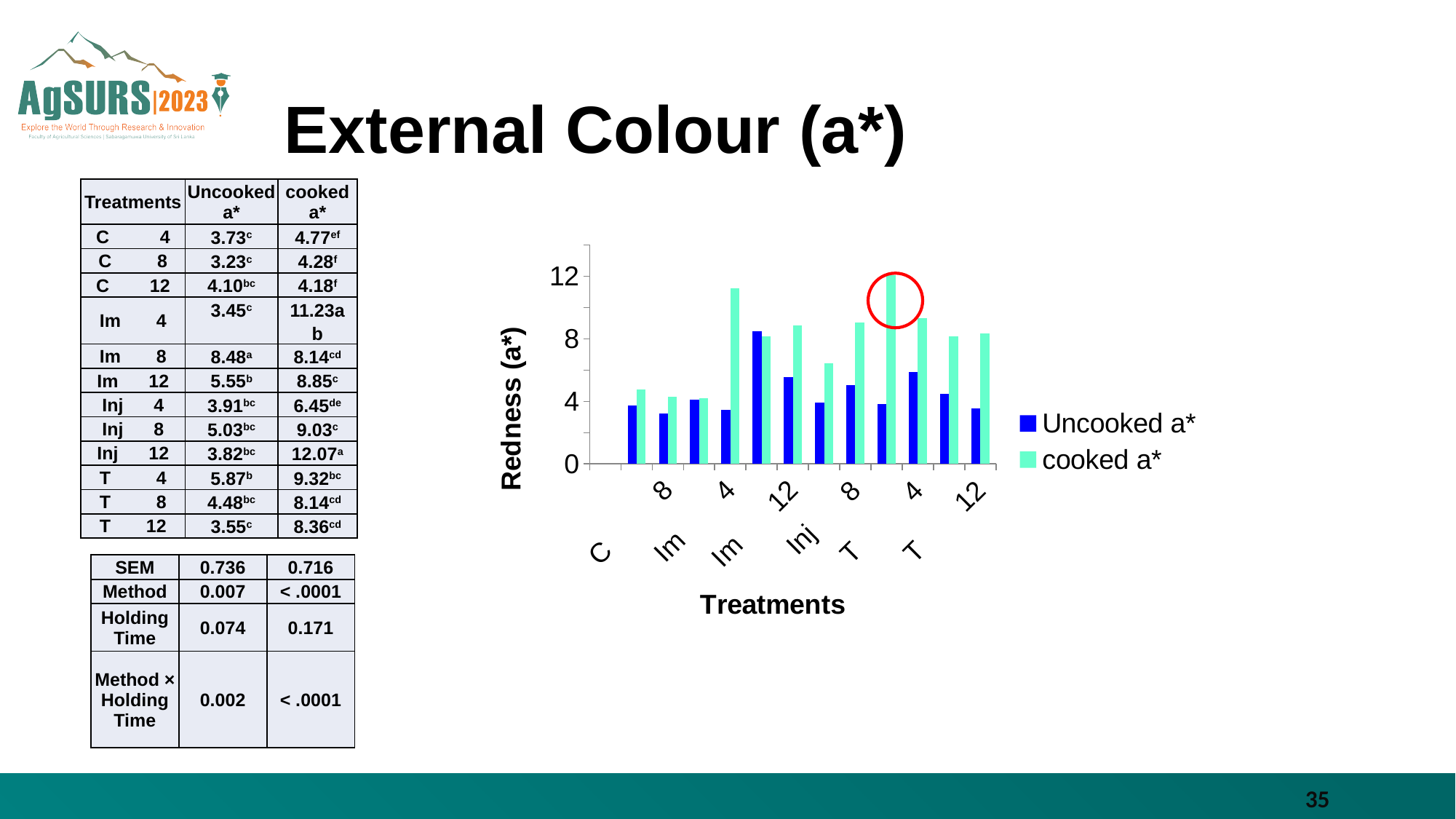

# External Colour (a*)
| Treatments | Uncooked a\* | cooked a\* |
| --- | --- | --- |
| C 4 | 3.73c | 4.77ef |
| C 8 | 3.23c | 4.28f |
| C 12 | 4.10bc | 4.18f |
| Im 4 | 3.45c | 11.23ab |
| Im 8 | 8.48a | 8.14cd |
| Im 12 | 5.55b | 8.85c |
| Inj 4 | 3.91bc | 6.45de |
| Inj 8 | 5.03bc | 9.03c |
| Inj 12 | 3.82bc | 12.07a |
| T 4 | 5.87b | 9.32bc |
| T 8 | 4.48bc | 8.14cd |
| T 12 | 3.55c | 8.36cd |

### Chart

| Category | Uncooked a* | cooked a* |
|---|---|---|
|  | None | None |
| C          4 | 3.73 | 4.77 |
| C         8 | 3.23 | 4.28 |
| C        12 | 4.1 | 4.18 |
| Im       4 | 3.45 | 11.23 |
| Im       8 | 8.48 | 8.14 |
| Im      12 | 5.55 | 8.85 |
| Inj      4 | 3.91 | 6.45 |
| Inj      8 | 5.03 | 9.03 |
| Inj      12 | 3.82 | 12.07 |
| T         4 | 5.87 | 9.32 |
| T         8 | 4.48 | 8.14 |
| T       12 | 3.55 | 8.36 |
| SEM | 0.736 | 0.716 |
| --- | --- | --- |
| Method | 0.007 | ˂ .0001 |
| Holding Time | 0.074 | 0.171 |
| Method × Holding Time | 0.002 | ˂ .0001 |
35